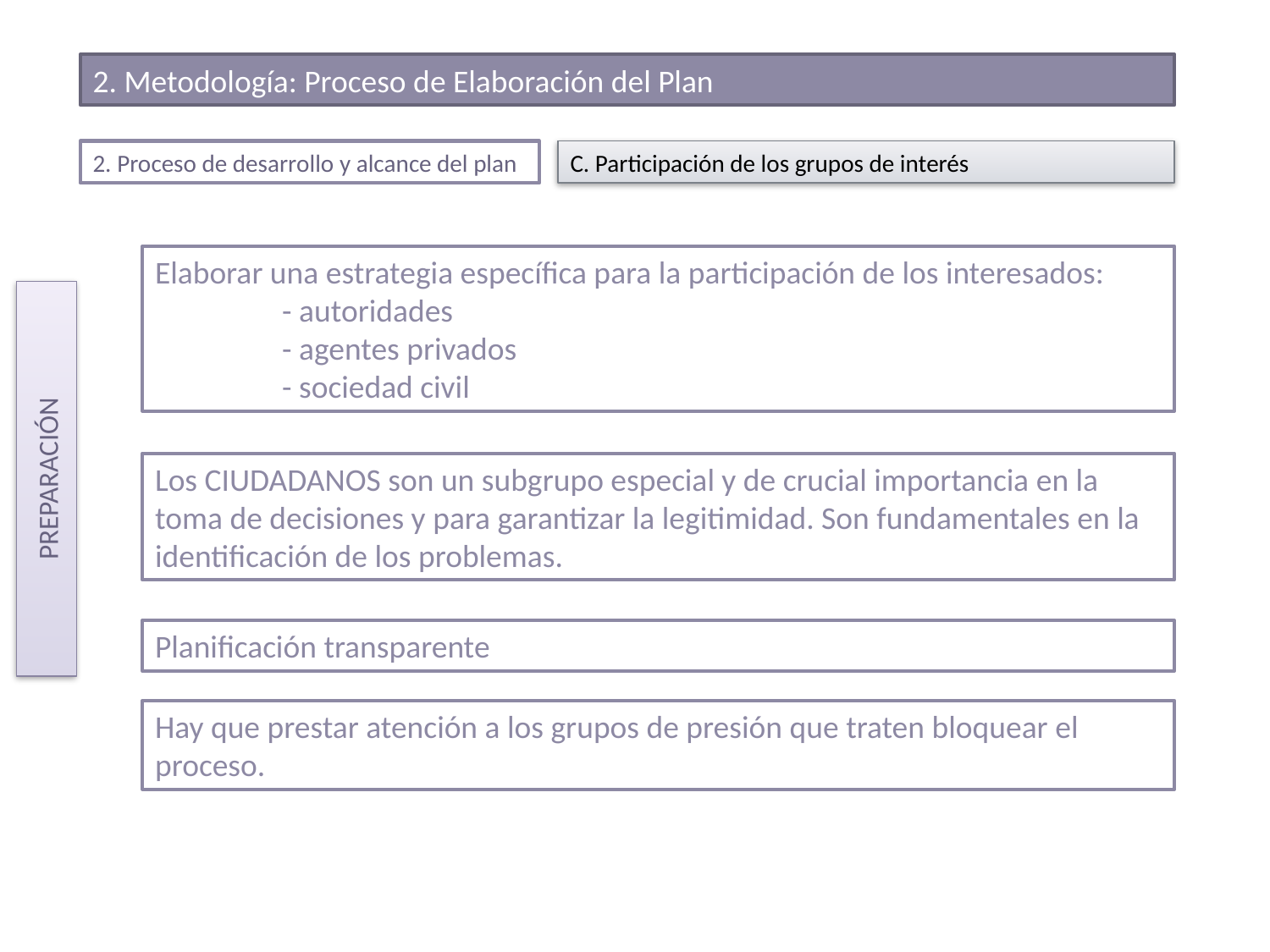

2. Metodología: Proceso de Elaboración del Plan
2. Proceso de desarrollo y alcance del plan
C. Participación de los grupos de interés
Elaborar una estrategia específica para la participación de los interesados:
	- autoridades
	- agentes privados
	- sociedad civil
PREPARACIÓN
Los CIUDADANOS son un subgrupo especial y de crucial importancia en la toma de decisiones y para garantizar la legitimidad. Son fundamentales en la identificación de los problemas.
Planificación transparente
Hay que prestar atención a los grupos de presión que traten bloquear el proceso.